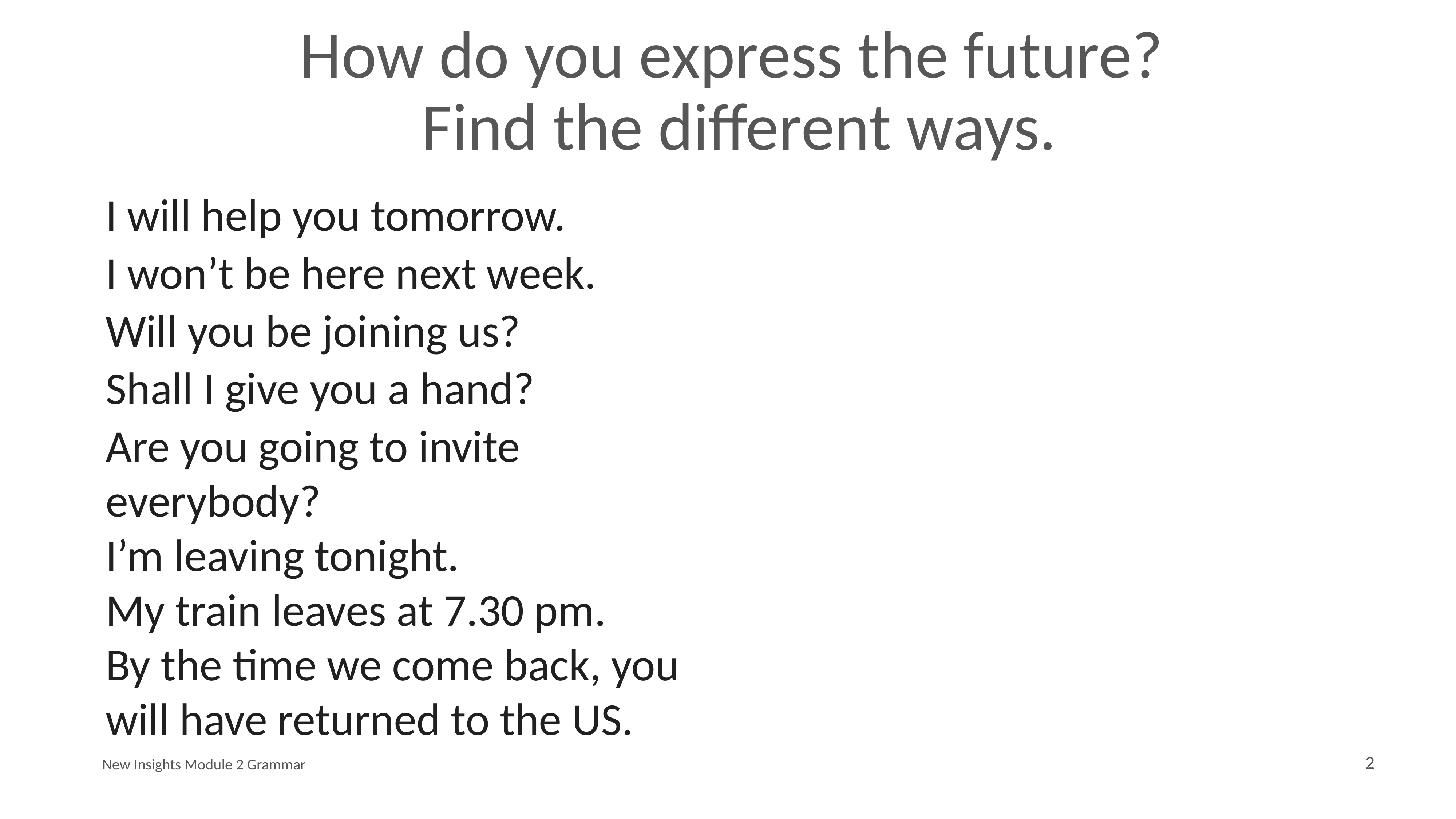

# How do you express the future? Find the different ways.
I will help you tomorrow.
I won’t be here next week.
Will you be joining us?
Shall I give you a hand?
Are you going to invite everybody?
I’m leaving tonight.
My train leaves at 7.30 pm.
By the time we come back, you will have returned to the US.
New Insights Module 2 Grammar
2